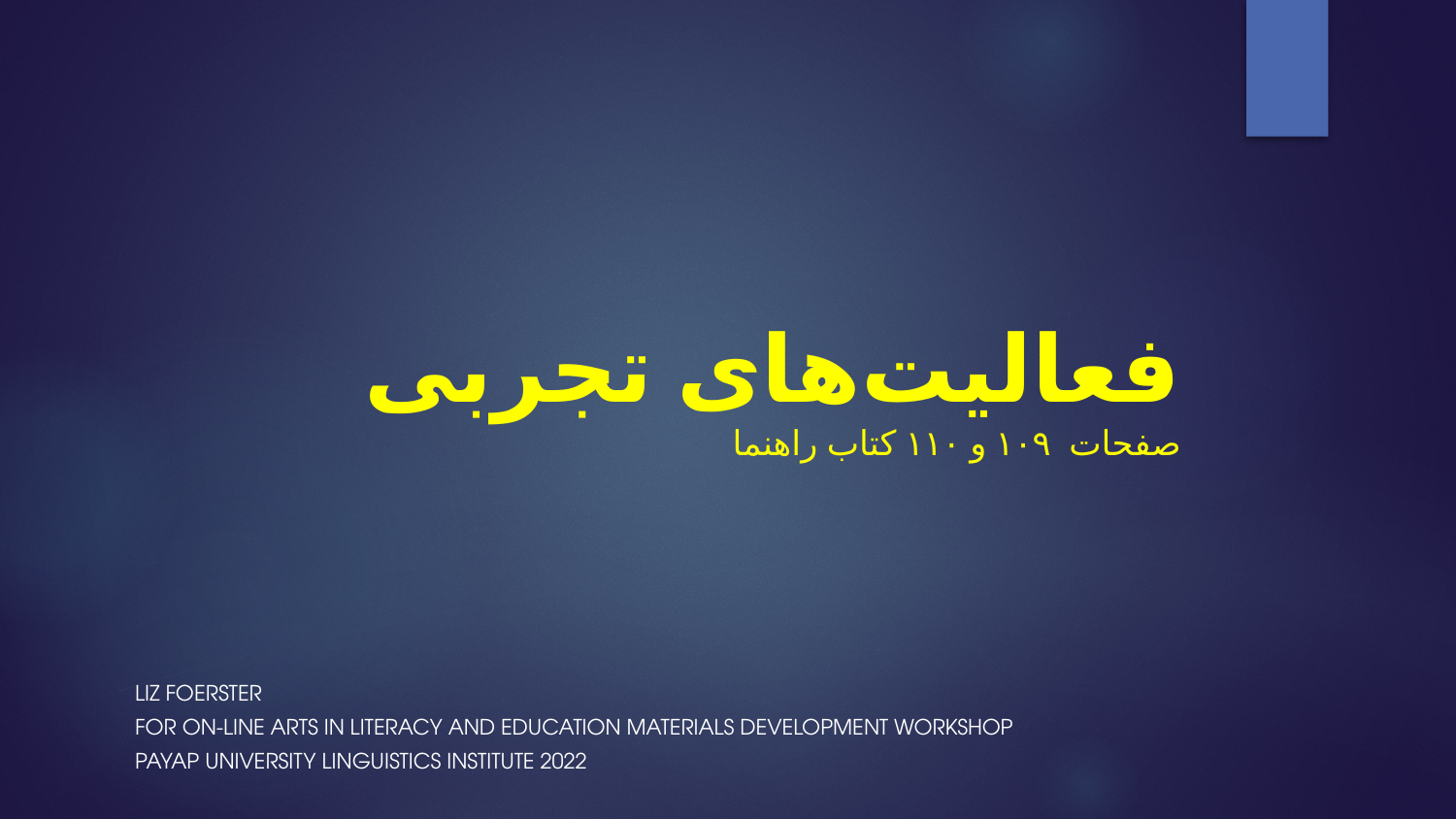

# فعالیت‌های تجربی صفحات  ۱۰۹ و ۱۱۰ کتاب راهنما
LIZ FOERSTER
FOR ON-LINE ARTS IN LITERACY AND EDUCATION MATERIALS DEVELOPMENT WORKSHOP
PAYAP UNIVERSITY LINGUISTICS INSTITUTE 2022